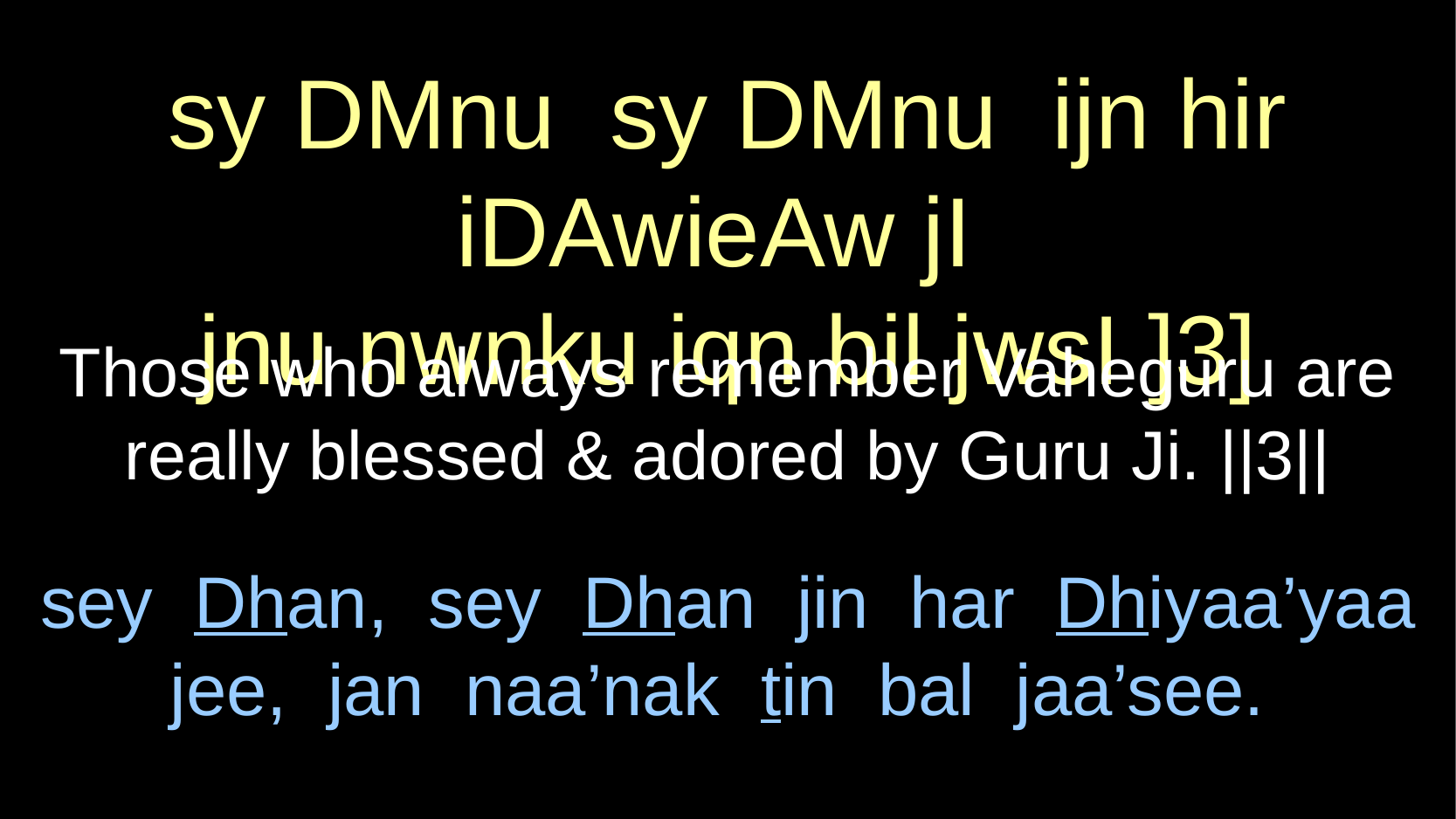

sy DMnu  sy DMnu  ijn hir iDAwieAw jI
jnu nwnku iqn bil jwsI ]3]
Those who always remember Vaheguru are really blessed & adored by Guru Ji. ||3||
# sey  Dhan,  sey  Dhan  jin  har  Dhiyaa’yaa jee,  jan  naa’nak  tin  bal  jaa’see.